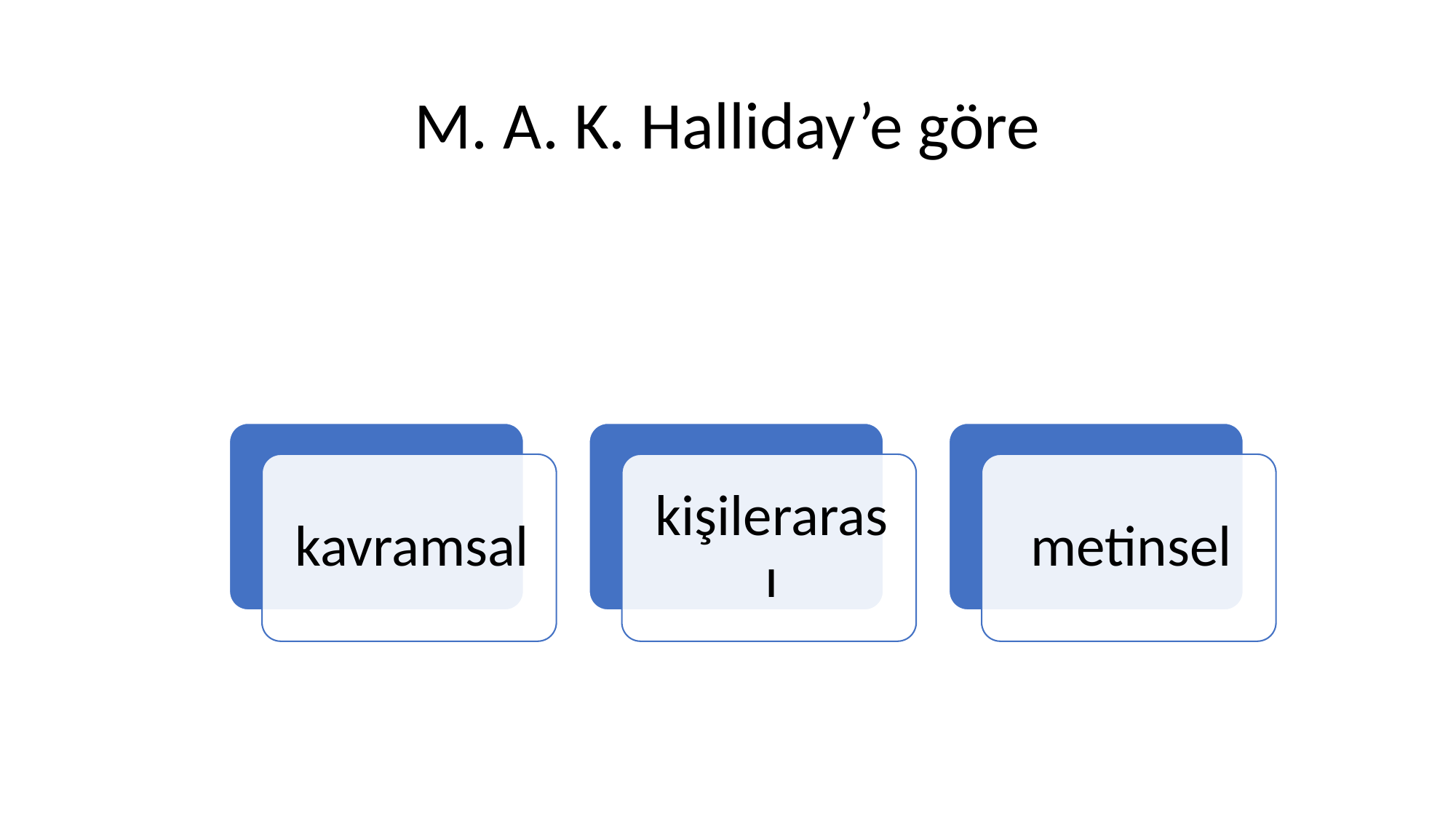

# M. A. K. Halliday’e göre
kavramsal
kişilerarası
metinsel